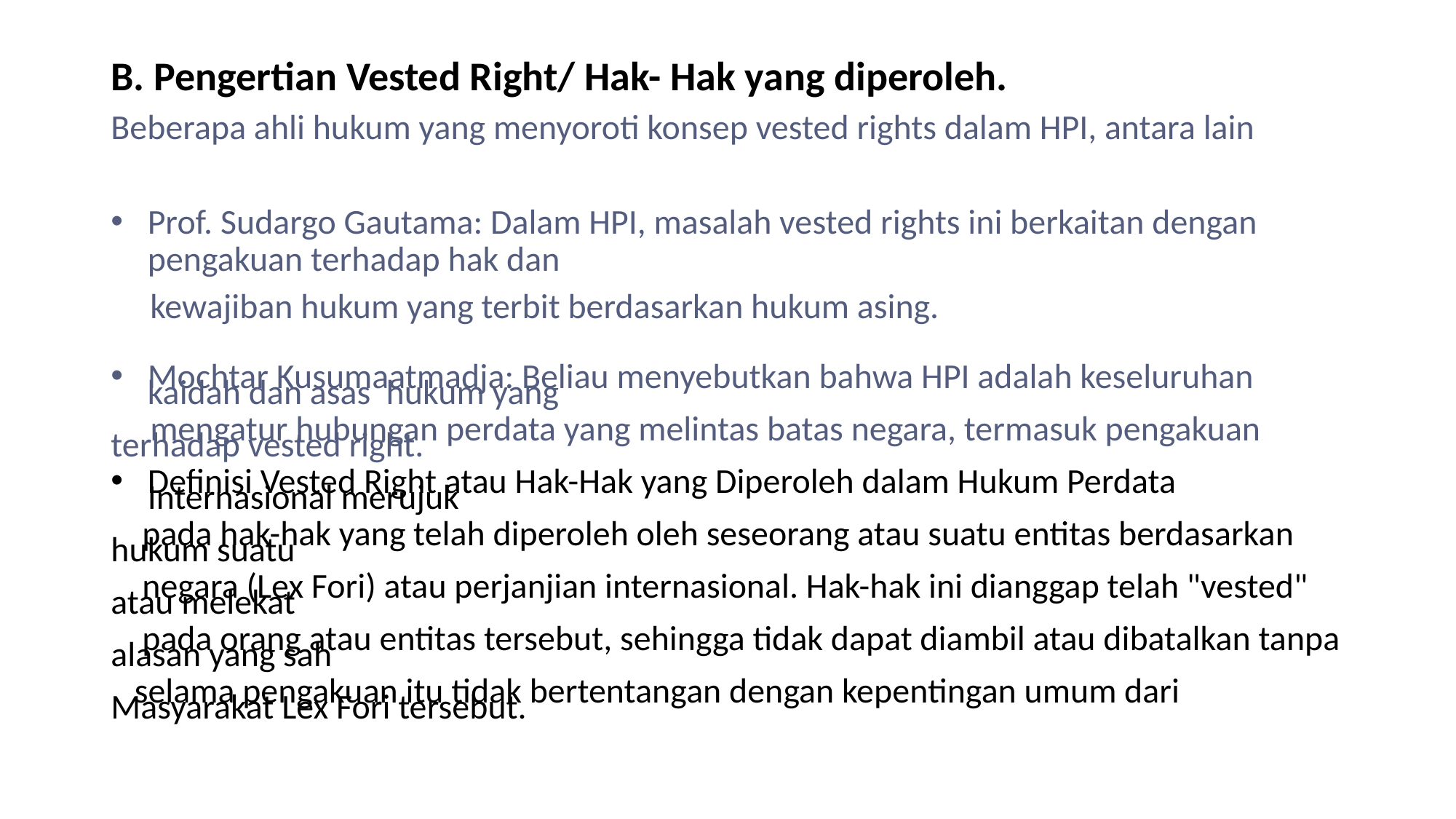

B. Pengertian Vested Right/ Hak- Hak yang diperoleh.
Beberapa ahli hukum yang menyoroti konsep vested rights dalam HPI, antara lain

Prof. Sudargo Gautama: Dalam HPI, masalah vested rights ini berkaitan dengan pengakuan terhadap hak dan
     kewajiban hukum yang terbit berdasarkan hukum asing.

Mochtar Kusumaatmadja: Beliau menyebutkan bahwa HPI adalah keseluruhan kaidah dan asas  hukum yang
     mengatur hubungan perdata yang melintas batas negara, termasuk pengakuan terhadap vested right.
Definisi Vested Right atau Hak-Hak yang Diperoleh dalam Hukum Perdata Internasional merujuk
    pada hak-hak yang telah diperoleh oleh seseorang atau suatu entitas berdasarkan hukum suatu
    negara (Lex Fori) atau perjanjian internasional. Hak-hak ini dianggap telah "vested" atau melekat
    pada orang atau entitas tersebut, sehingga tidak dapat diambil atau dibatalkan tanpa alasan yang sah
   selama pengakuan itu tidak bertentangan dengan kepentingan umum dari Masyarakat Lex Fori tersebut.